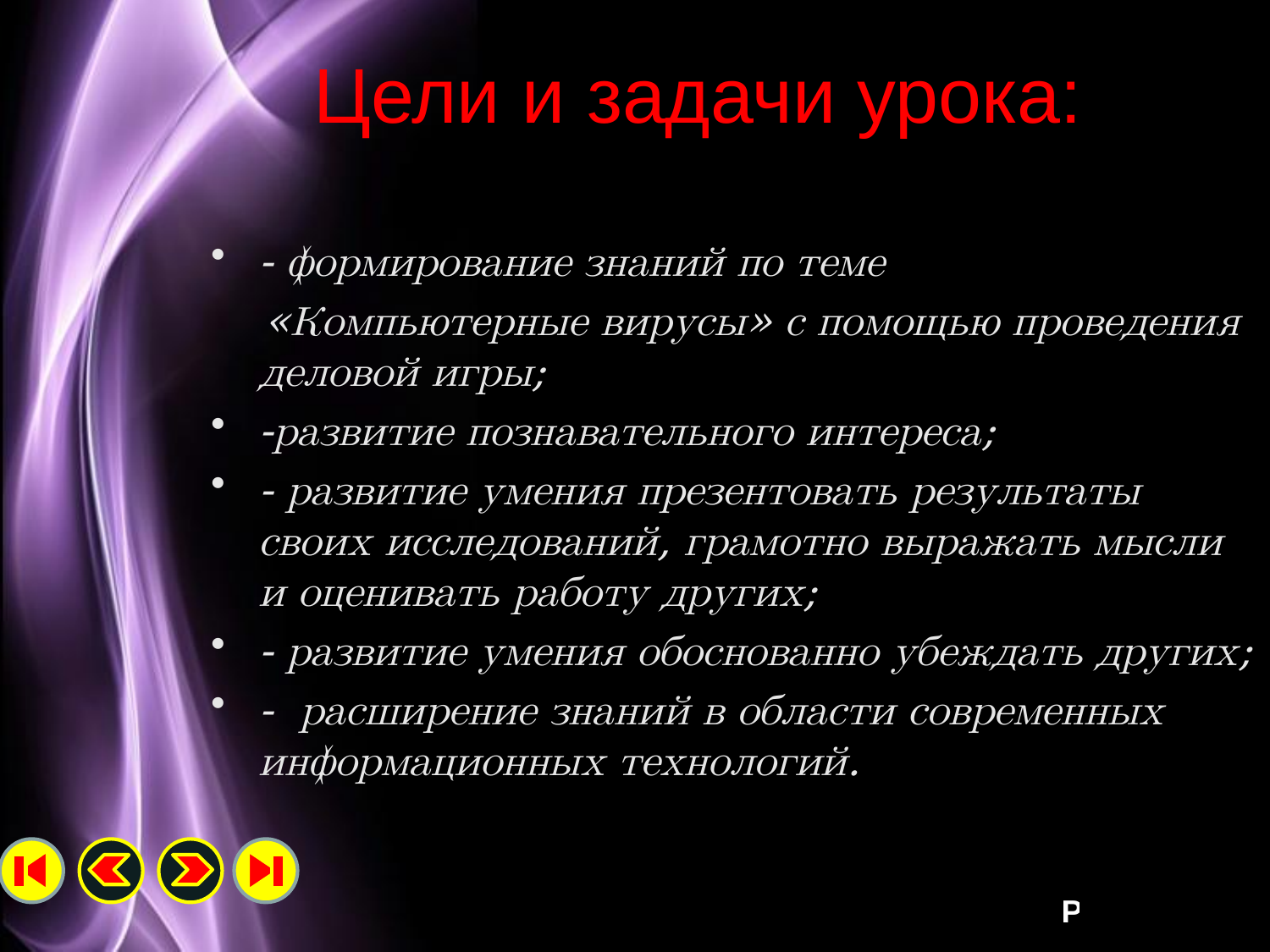

# Цели и задачи урока:
- формирование знаний по теме
    «Компьютерные вирусы» с помощью проведения деловой игры;
-развитие познавательного интереса;
- развитие умения презентовать результаты своих исследований, грамотно выражать мысли и оценивать работу других;
- развитие умения обоснованно убеждать других;
-  расширение знаний в области современных информационных технологий.